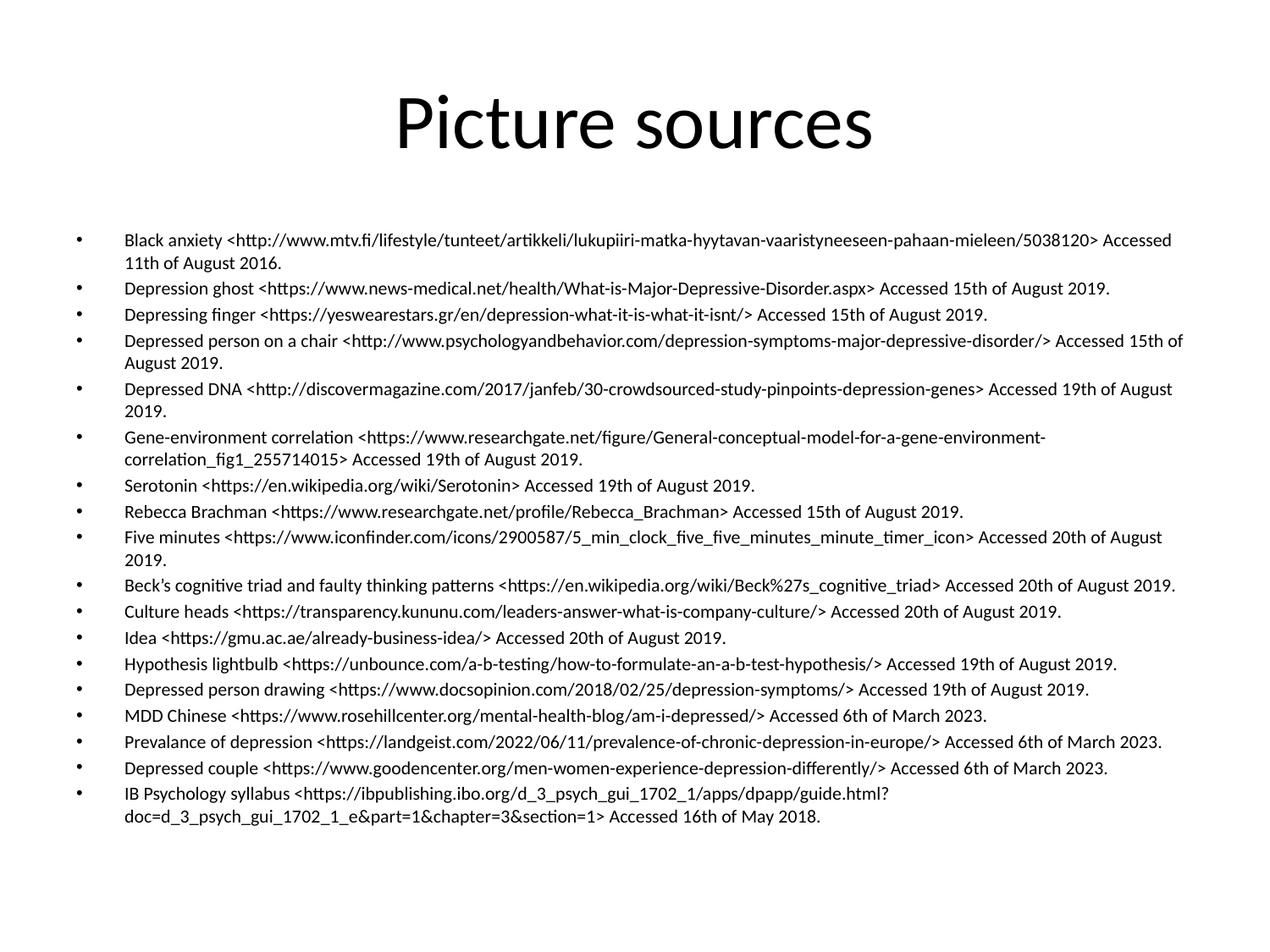

# Picture sources
Black anxiety <http://www.mtv.fi/lifestyle/tunteet/artikkeli/lukupiiri-matka-hyytavan-vaaristyneeseen-pahaan-mieleen/5038120> Accessed 11th of August 2016.
Depression ghost <https://www.news-medical.net/health/What-is-Major-Depressive-Disorder.aspx> Accessed 15th of August 2019.
Depressing finger <https://yeswearestars.gr/en/depression-what-it-is-what-it-isnt/> Accessed 15th of August 2019.
Depressed person on a chair <http://www.psychologyandbehavior.com/depression-symptoms-major-depressive-disorder/> Accessed 15th of August 2019.
Depressed DNA <http://discovermagazine.com/2017/janfeb/30-crowdsourced-study-pinpoints-depression-genes> Accessed 19th of August 2019.
Gene-environment correlation <https://www.researchgate.net/figure/General-conceptual-model-for-a-gene-environment-correlation_fig1_255714015> Accessed 19th of August 2019.
Serotonin <https://en.wikipedia.org/wiki/Serotonin> Accessed 19th of August 2019.
Rebecca Brachman <https://www.researchgate.net/profile/Rebecca_Brachman> Accessed 15th of August 2019.
Five minutes <https://www.iconfinder.com/icons/2900587/5_min_clock_five_five_minutes_minute_timer_icon> Accessed 20th of August 2019.
Beck’s cognitive triad and faulty thinking patterns <https://en.wikipedia.org/wiki/Beck%27s_cognitive_triad> Accessed 20th of August 2019.
Culture heads <https://transparency.kununu.com/leaders-answer-what-is-company-culture/> Accessed 20th of August 2019.
Idea <https://gmu.ac.ae/already-business-idea/> Accessed 20th of August 2019.
Hypothesis lightbulb <https://unbounce.com/a-b-testing/how-to-formulate-an-a-b-test-hypothesis/> Accessed 19th of August 2019.
Depressed person drawing <https://www.docsopinion.com/2018/02/25/depression-symptoms/> Accessed 19th of August 2019.
MDD Chinese <https://www.rosehillcenter.org/mental-health-blog/am-i-depressed/> Accessed 6th of March 2023.
Prevalance of depression <https://landgeist.com/2022/06/11/prevalence-of-chronic-depression-in-europe/> Accessed 6th of March 2023.
Depressed couple <https://www.goodencenter.org/men-women-experience-depression-differently/> Accessed 6th of March 2023.
IB Psychology syllabus <https://ibpublishing.ibo.org/d_3_psych_gui_1702_1/apps/dpapp/guide.html?doc=d_3_psych_gui_1702_1_e&part=1&chapter=3&section=1> Accessed 16th of May 2018.